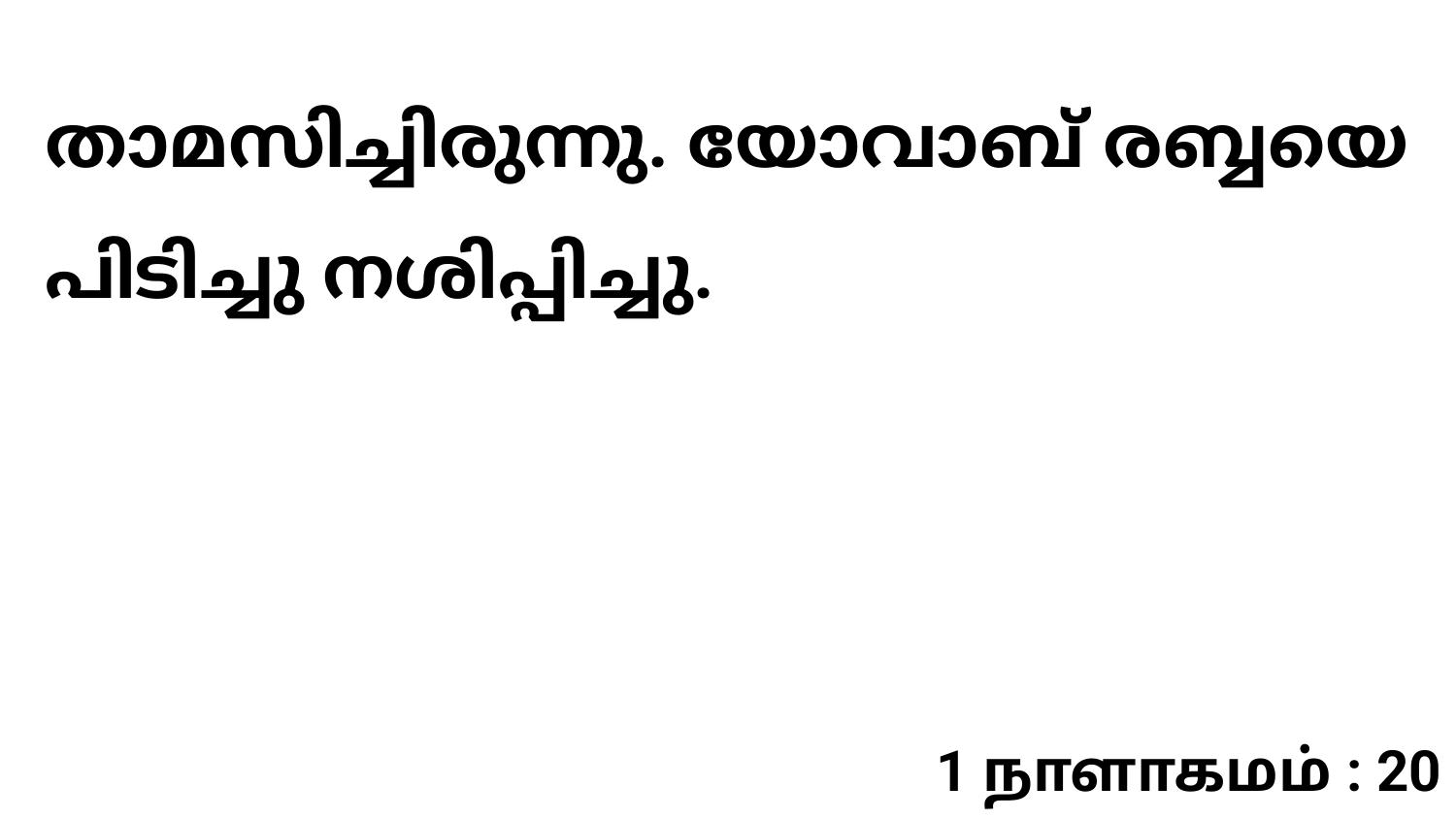

താമസിച്ചിരുന്നു. യോവാബ് രബ്ബയെ പിടിച്ചു നശിപ്പിച്ചു.
1 நாளாகமம் : 20